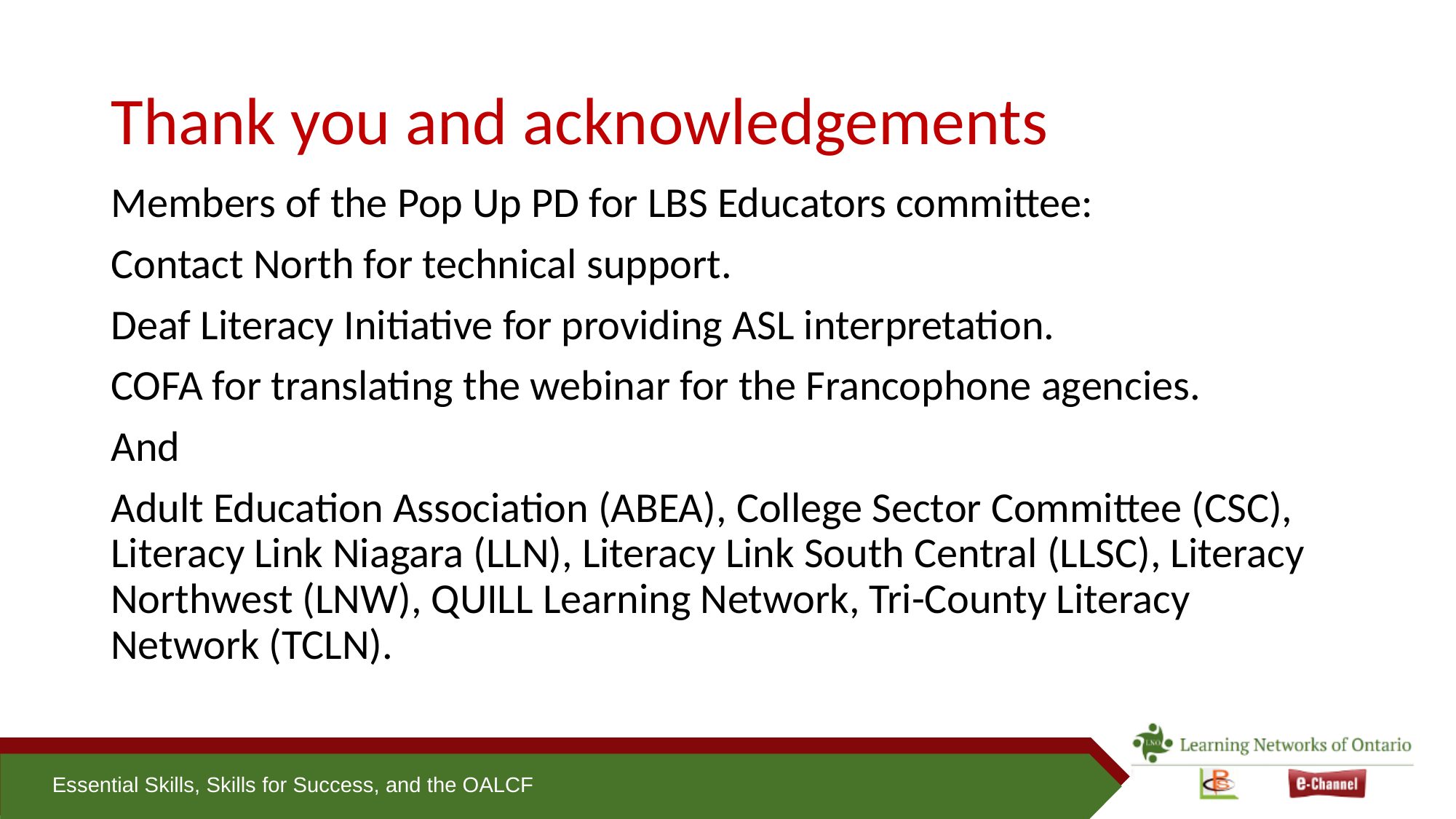

# Thank you and acknowledgements
Members of the Pop Up PD for LBS Educators committee:
Contact North for technical support.
Deaf Literacy Initiative for providing ASL interpretation.
COFA for translating the webinar for the Francophone agencies.
And
Adult Education Association (ABEA), College Sector Committee (CSC), Literacy Link Niagara (LLN), Literacy Link South Central (LLSC), Literacy Northwest (LNW), QUILL Learning Network, Tri-County Literacy Network (TCLN).